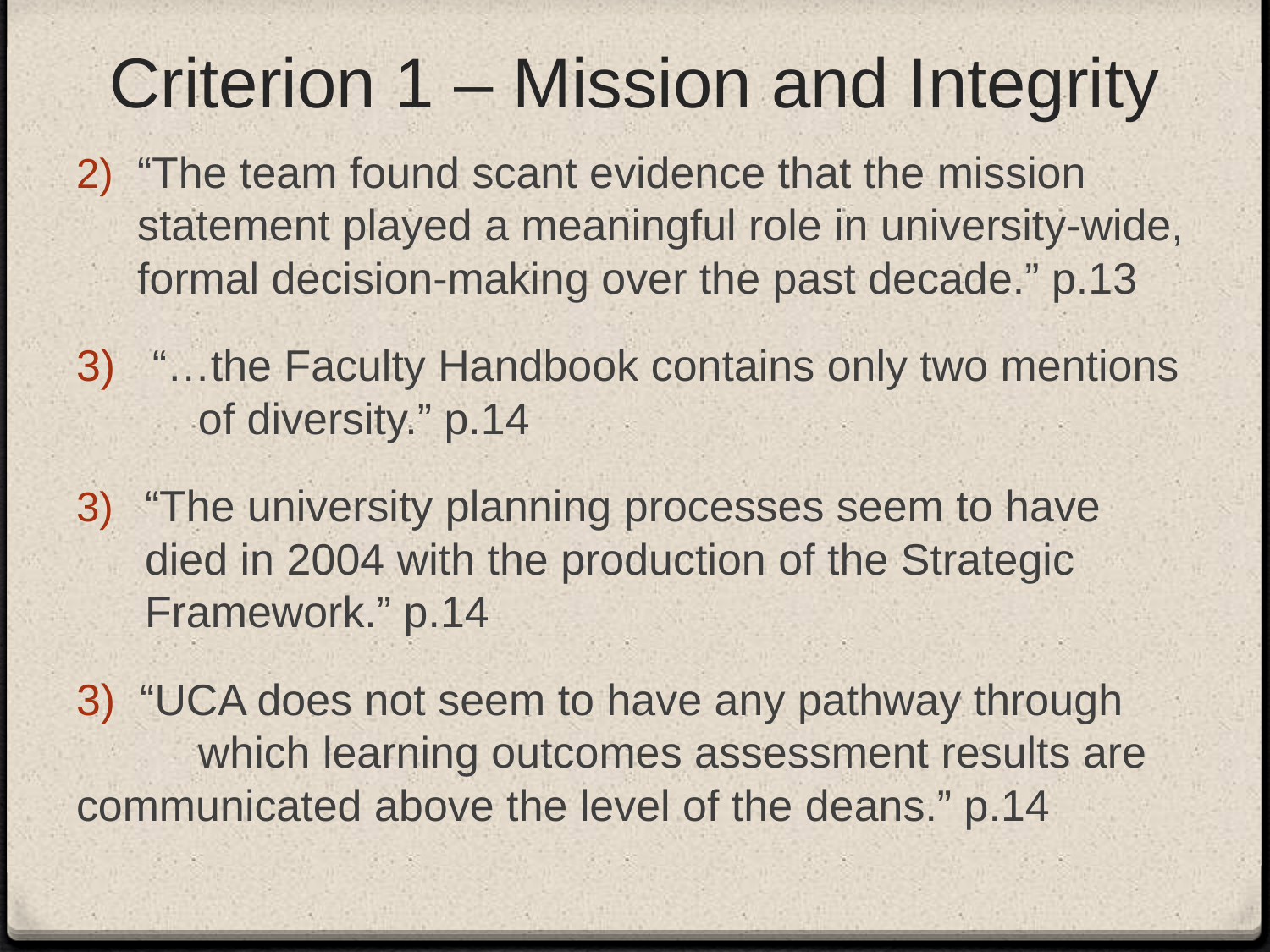

# Criterion 1 – Mission and Integrity
“The team found scant evidence that the mission statement played a meaningful role in university-wide, formal decision-making over the past decade.” p.13

3)   “…the Faculty Handbook contains only two mentions 	of diversity.” p.14

“The university planning processes seem to have died in 2004 with the production of the Strategic Framework.” p.14

3)  “UCA does not seem to have any pathway through             	which learning outcomes assessment results are 	communicated above the level of the deans.” p.14